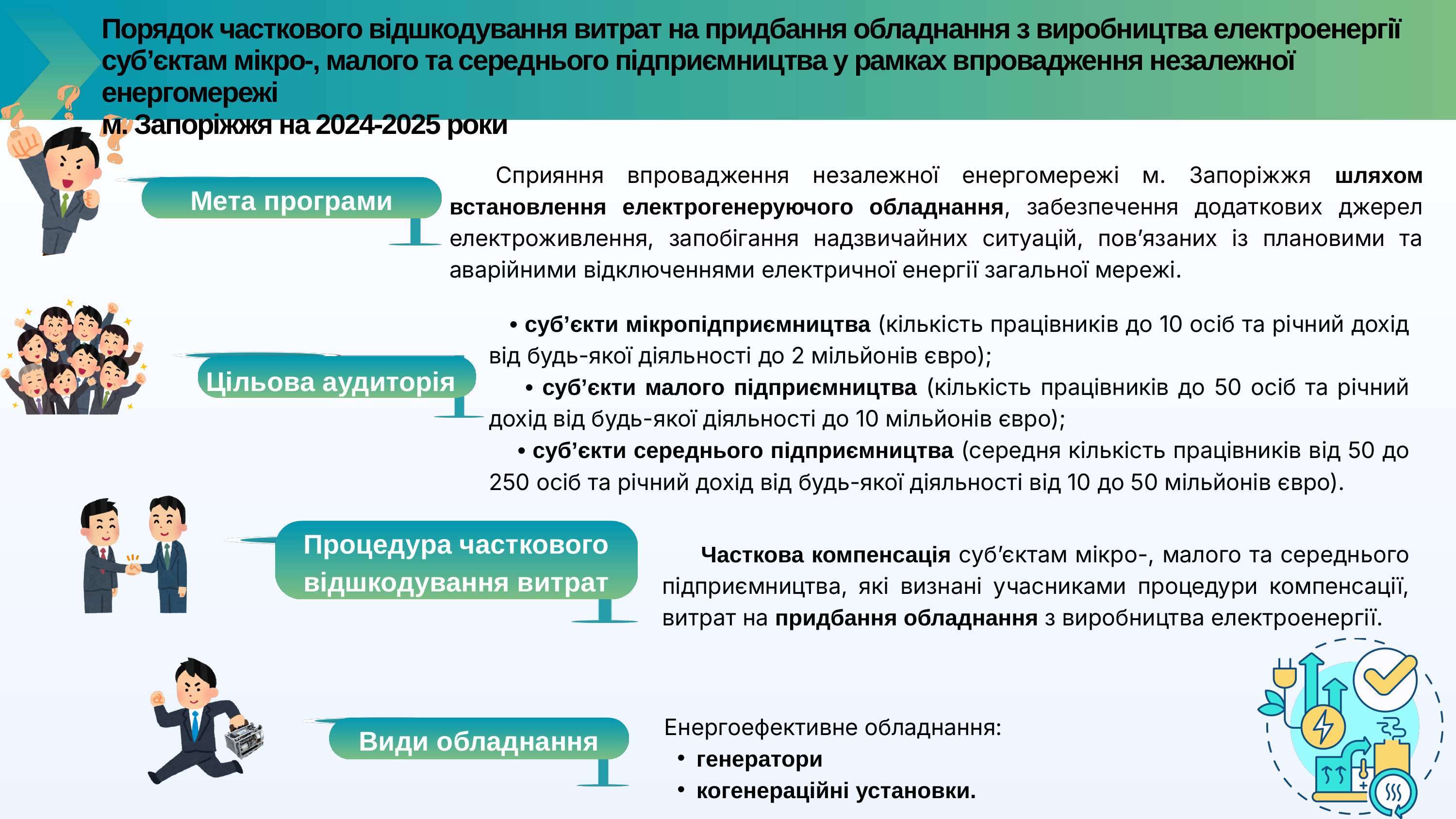

Порядок часткового відшкодування витрат на придбання обладнання з виробництва електроенергії суб’єктам мікро-, малого та середнього підприємництва у рамках впровадження незалежної енергомережі
м. Запоріжжя на 2024-2025 роки

  Сприяння впровадження незалежної енергомережі м. Запоріжжя шляхом встановлення електрогенеруючого обладнання, забезпечення додаткових джерел електроживлення, запобігання надзвичайних ситуацій, пов’язаних із плановими та аварійними відключеннями електричної енергії загальної мережі.

Мета програми

   • суб’єкти мікропідприємництва (кількість працівників до 10 осіб та річний дохід від будь-якої діяльності до 2 мільйонів євро);
    • суб’єкти малого підприємництва (кількість працівників до 50 осіб та річний дохід від будь-якої діяльності до 10 мільйонів євро);
    • суб’єкти середнього підприємництва (середня кількість працівників від 50 до 250 осіб та річний дохід від будь-якої діяльності від 10 до 50 мільйонів євро).

Цільова аудиторія

Процедура часткового відшкодування витрат
     Часткова компенсація суб’єктам мікро-, малого та середнього підприємництва, які визнані учасниками процедури компенсації, витрат на придбання обладнання з виробництва електроенергії.

 Енергоефективне обладнання:
генератори
когенераційні установки.

Види обладнання